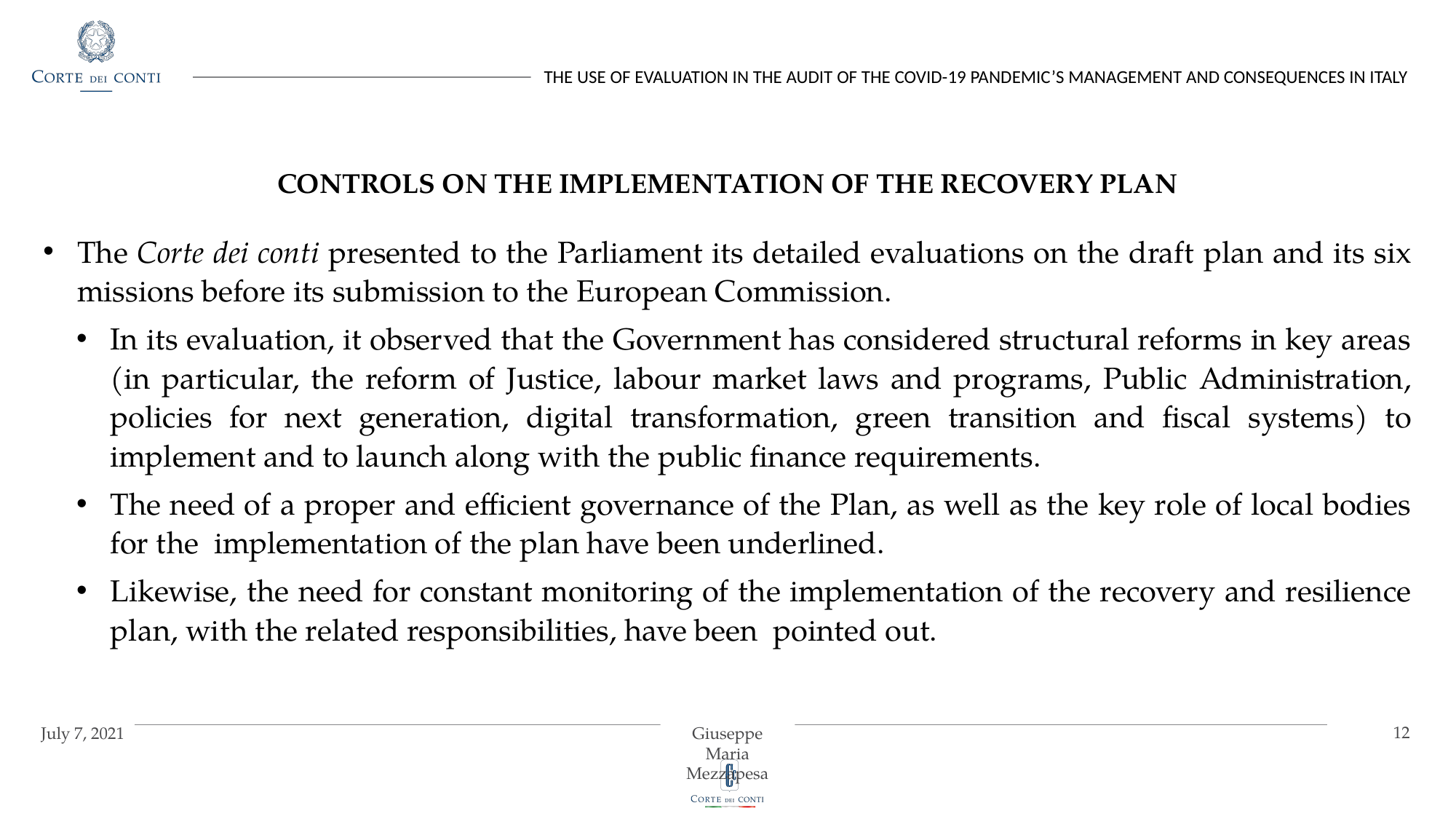

# CONTROLS ON THE IMPLEMENTATION OF THE RECOVERY PLAN
The Corte dei conti presented to the Parliament its detailed evaluations on the draft plan and its six missions before its submission to the European Commission.
In its evaluation, it observed that the Government has considered structural reforms in key areas (in particular, the reform of Justice, labour market laws and programs, Public Administration, policies for next generation, digital transformation, green transition and fiscal systems) to implement and to launch along with the public finance requirements.
The need of a proper and efficient governance of the Plan, as well as the key role of local bodies for the  implementation of the plan have been underlined.
Likewise, the need for constant monitoring of the implementation of the recovery and resilience plan, with the related responsibilities, have been  pointed out.

12
July 7, 2021
Giuseppe Maria Mezzapesa